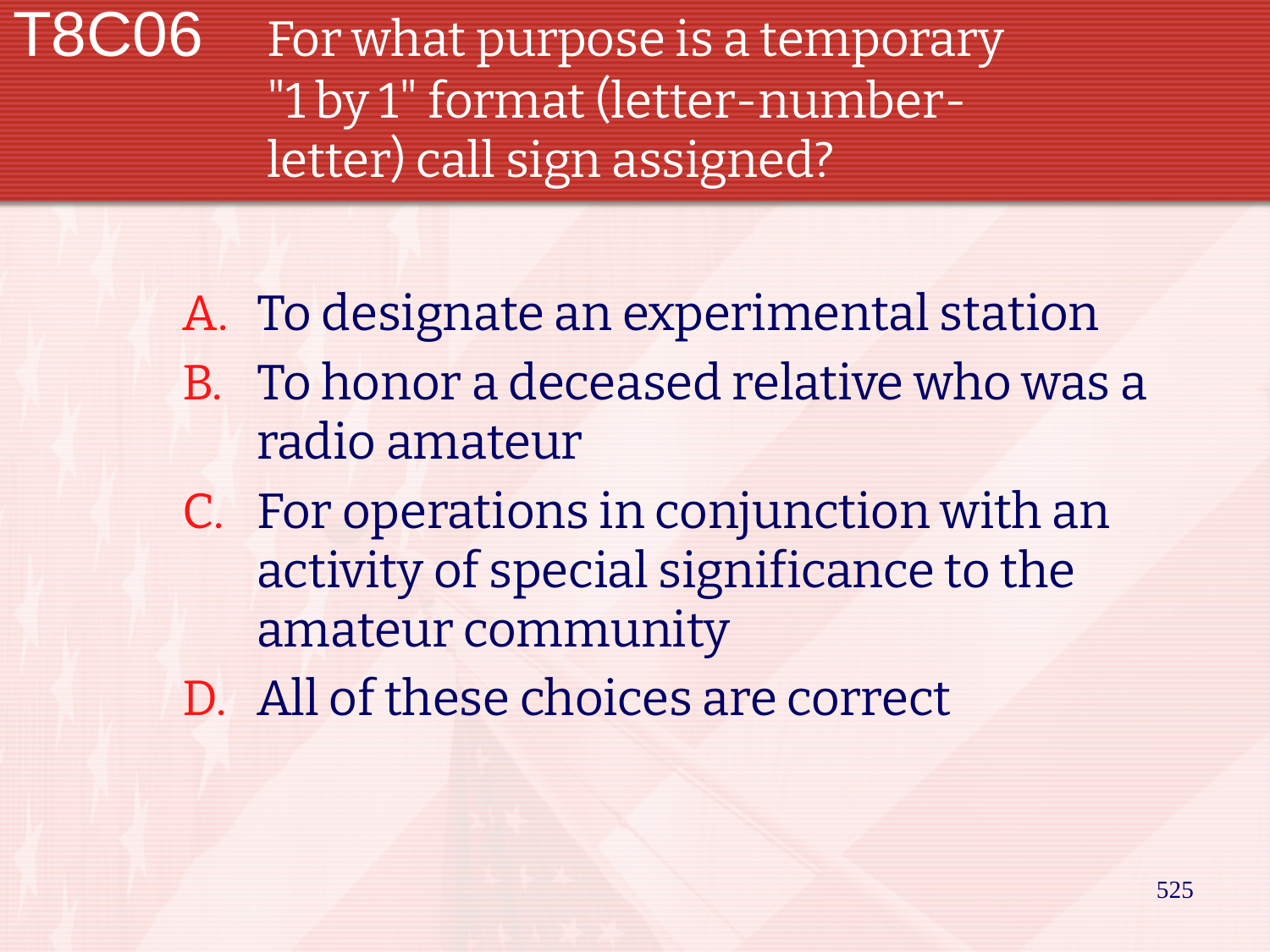

# T8C06		For what purpose is a temporary 			"1 by 1" format (letter-number-			letter) call sign assigned?
To designate an experimental station
To honor a deceased relative who was a radio amateur
For operations in conjunction with an activity of special significance to the amateur community
All of these choices are correct
525